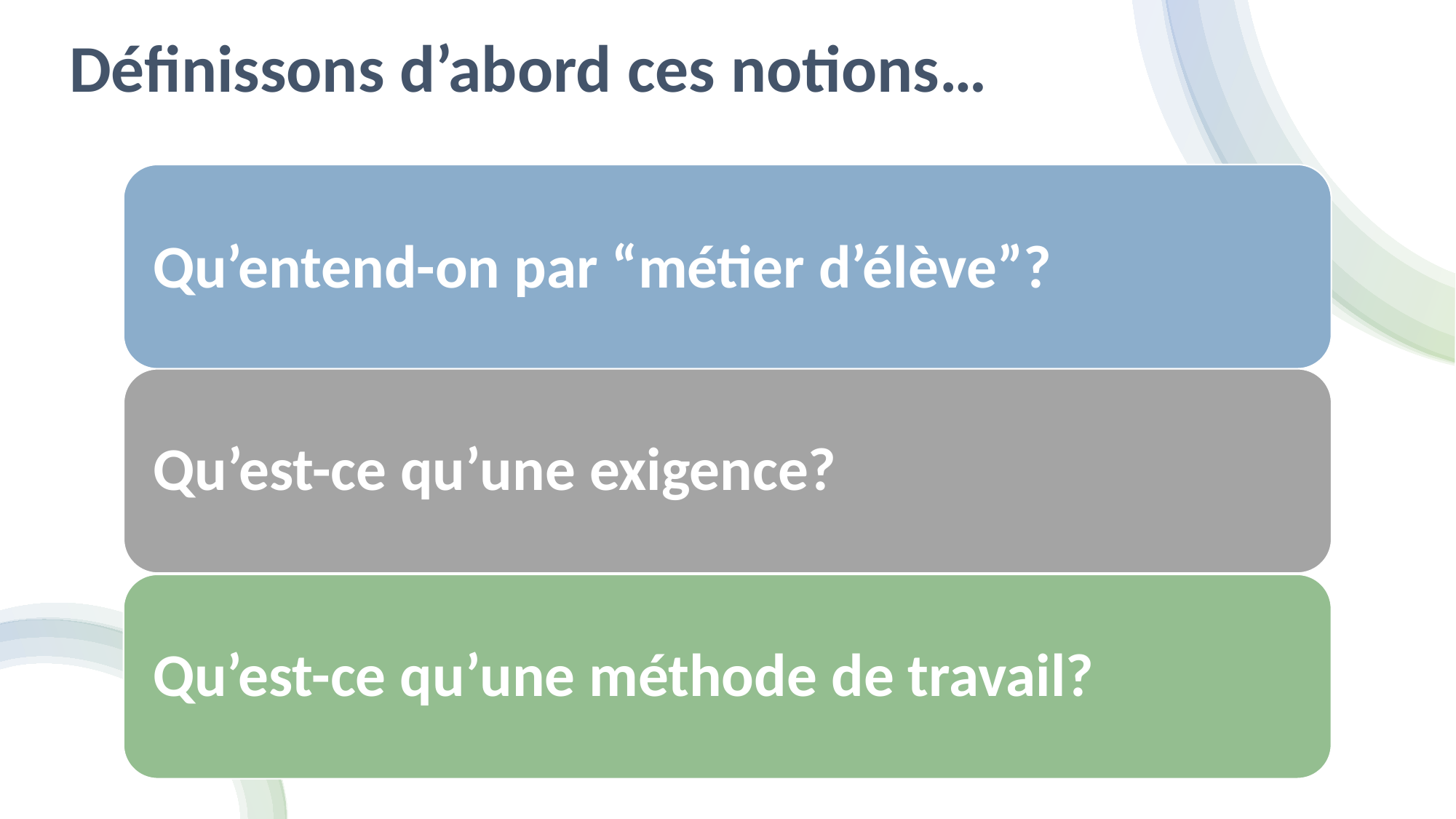

# Définissons d’abord ces notions…

Qu’entend-on par “métier d’élève”?

Qu’est-ce qu’une exigence?

Qu’est-ce qu’une méthode de travail?